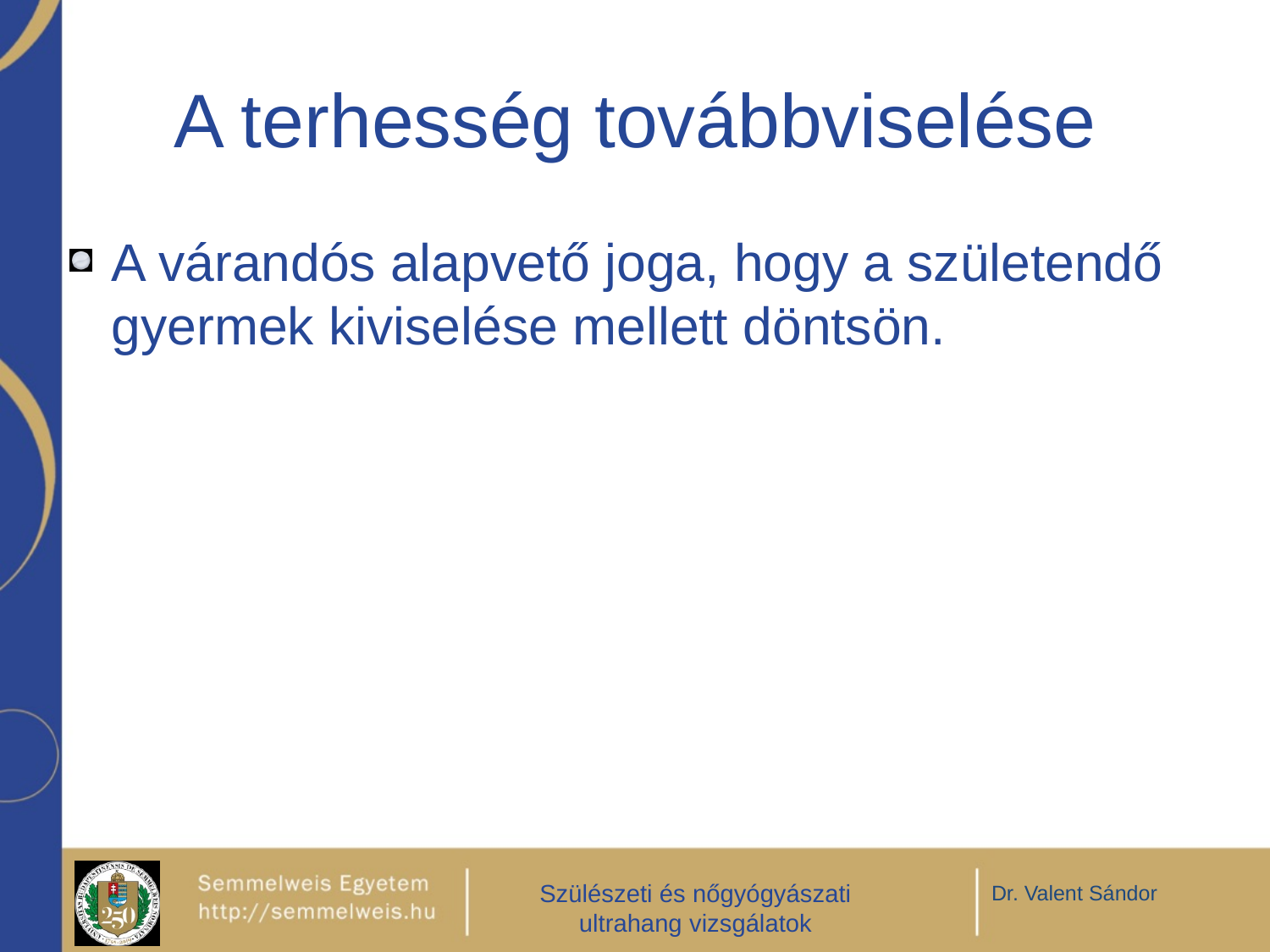

# A terhesség továbbviselése
A várandós alapvető joga, hogy a születendő gyermek kiviselése mellett döntsön.